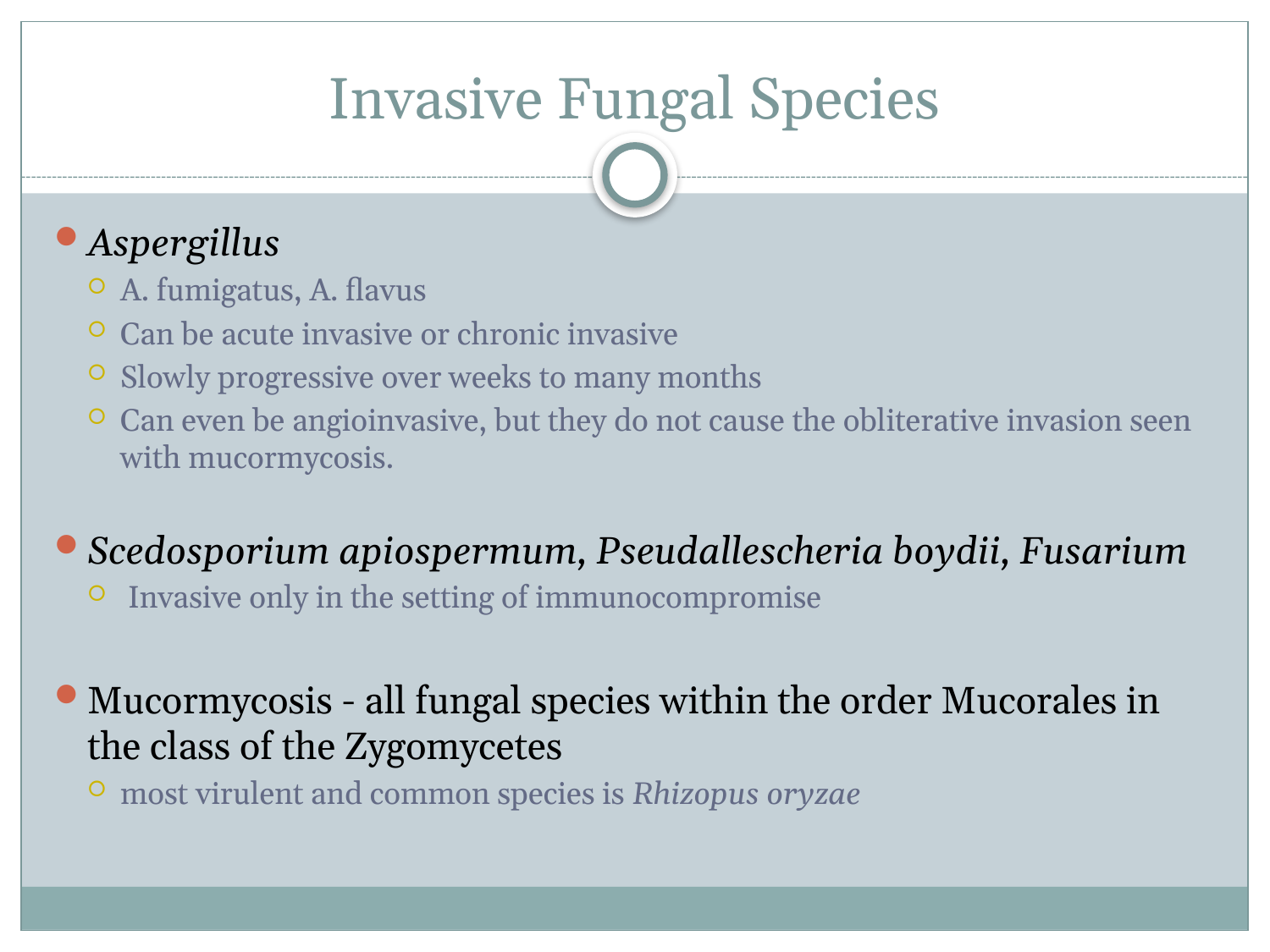

# Invasive Fungal Species
Aspergillus
A. fumigatus, A. flavus
Can be acute invasive or chronic invasive
Slowly progressive over weeks to many months
Can even be angioinvasive, but they do not cause the obliterative invasion seen with mucormycosis.

Scedosporium apiospermum, Pseudallescheria boydii, Fusarium
 Invasive only in the setting of immunocompromise

Mucormycosis - all fungal species within the order Mucorales in the class of the Zygomycetes
most virulent and common species is Rhizopus oryzae